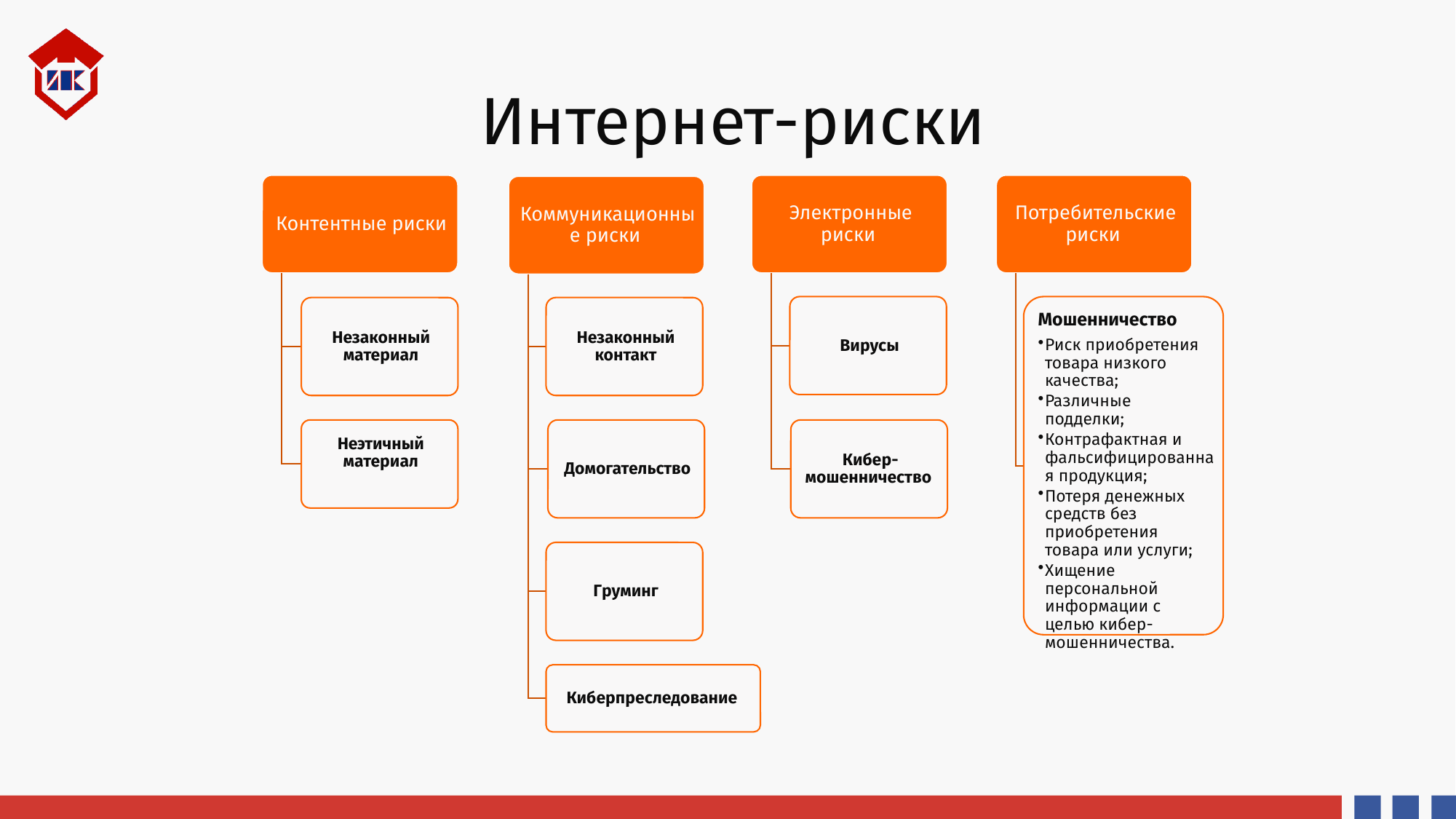

# Интернет-риски
Контентные риски
Незаконный материал
Неэтичный материал

Коммуникационные риски
Незаконный контакт
Домогательство
Груминг
Киберпреследование
Электронные риски
Вирусы
Кибер-мошенничество
Потребительские риски
Мошенничество
Риск приобретения товара низкого качества;
Различные подделки;
Контрафактная и фальсифицированная продукция;
Потеря денежных средств без приобретения товара или услуги;
Хищение персональной информации с целью кибер-мошенничества.